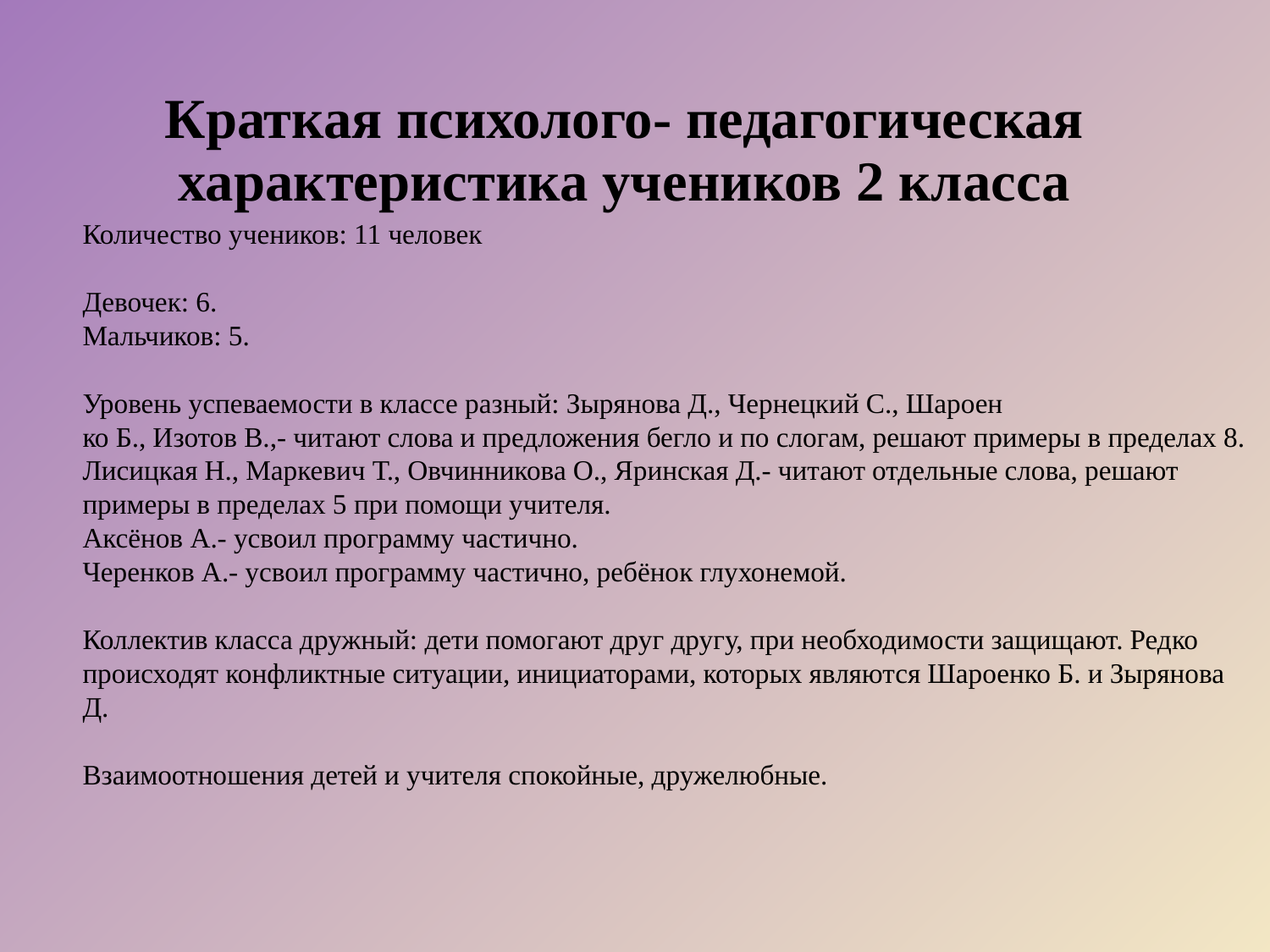

# Краткая психолого- педагогическая характеристика учеников 2 класса
Количество учеников: 11 человек

Девочек: 6.
Мальчиков: 5.

Уровень успеваемости в классе разный: Зырянова Д., Чернецкий С., Шароен
ко Б., Изотов В.,- читают слова и предложения бегло и по слогам, решают примеры в пределах 8.
Лисицкая Н., Маркевич Т., Овчинникова О., Яринская Д.- читают отдельные слова, решают примеры в пределах 5 при помощи учителя.
Аксёнов А.- усвоил программу частично.
Черенков А.- усвоил программу частично, ребёнок глухонемой.

Коллектив класса дружный: дети помогают друг другу, при необходимости защищают. Редко происходят конфликтные ситуации, инициаторами, которых являются Шароенко Б. и Зырянова Д.

Взаимоотношения детей и учителя спокойные, дружелюбные.